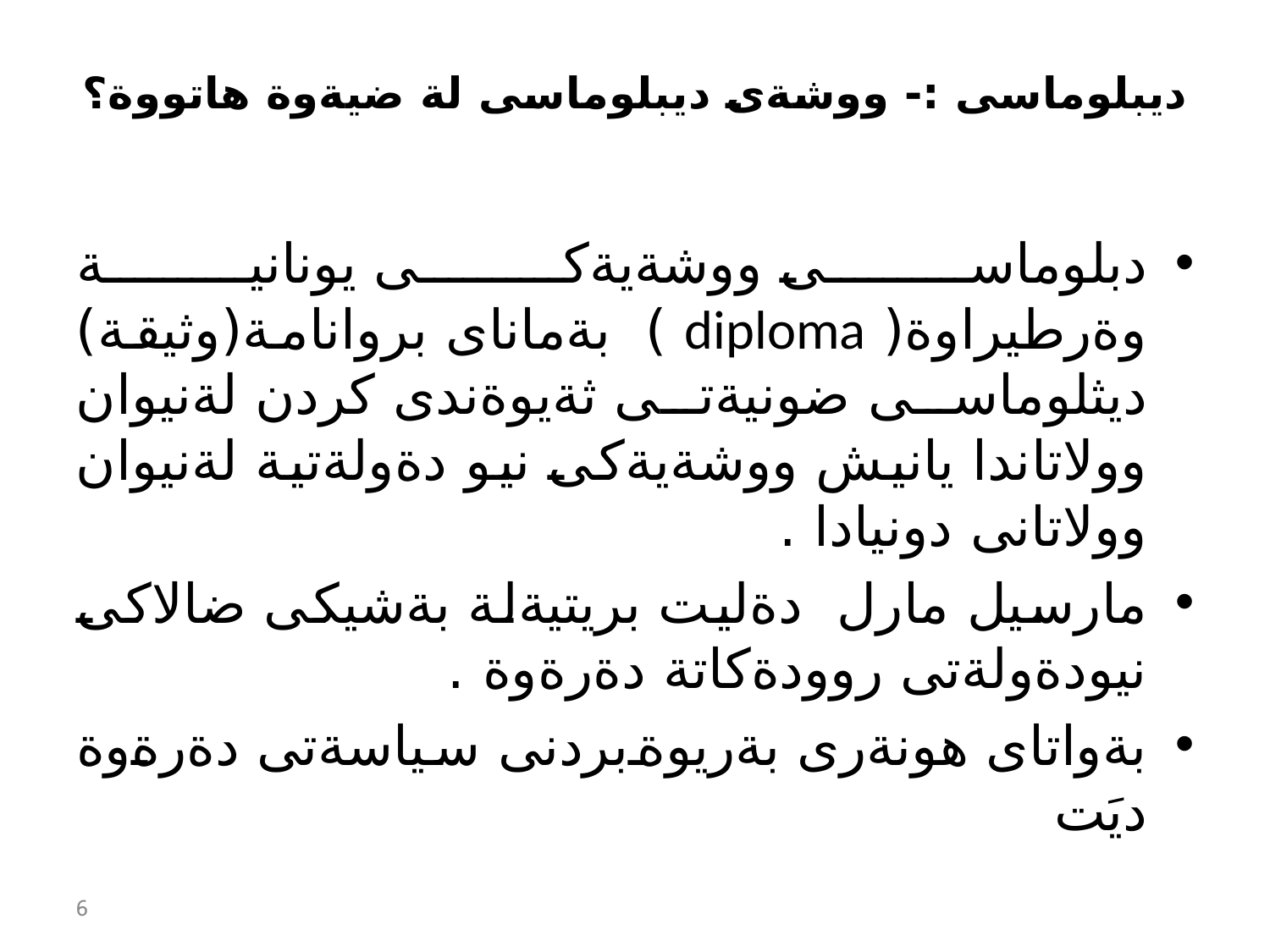

# ديبلوماسى :- ووشةى ديبلوماسى لة ضيةوة هاتووة؟
دبلوماسى ووشةيةكى يونانية وةرطيراوة( diploma )  بةماناى بروانامة(وثيقة) ديثلوماسى ضونيةتى ثةيوةندى كردن لةنيوان وولاتاندا يانيش ووشةيةكى نيو دةولةتية لةنيوان وولاتانى دونيادا .
مارسيل مارل  دةليت بريتيةلة بةشيكى ضالاكى نيودةولةتى روودةكاتة دةرةوة .
بةواتاى هونةرى بةريوةبردنى سياسةتى دةرةوة ديَت
6